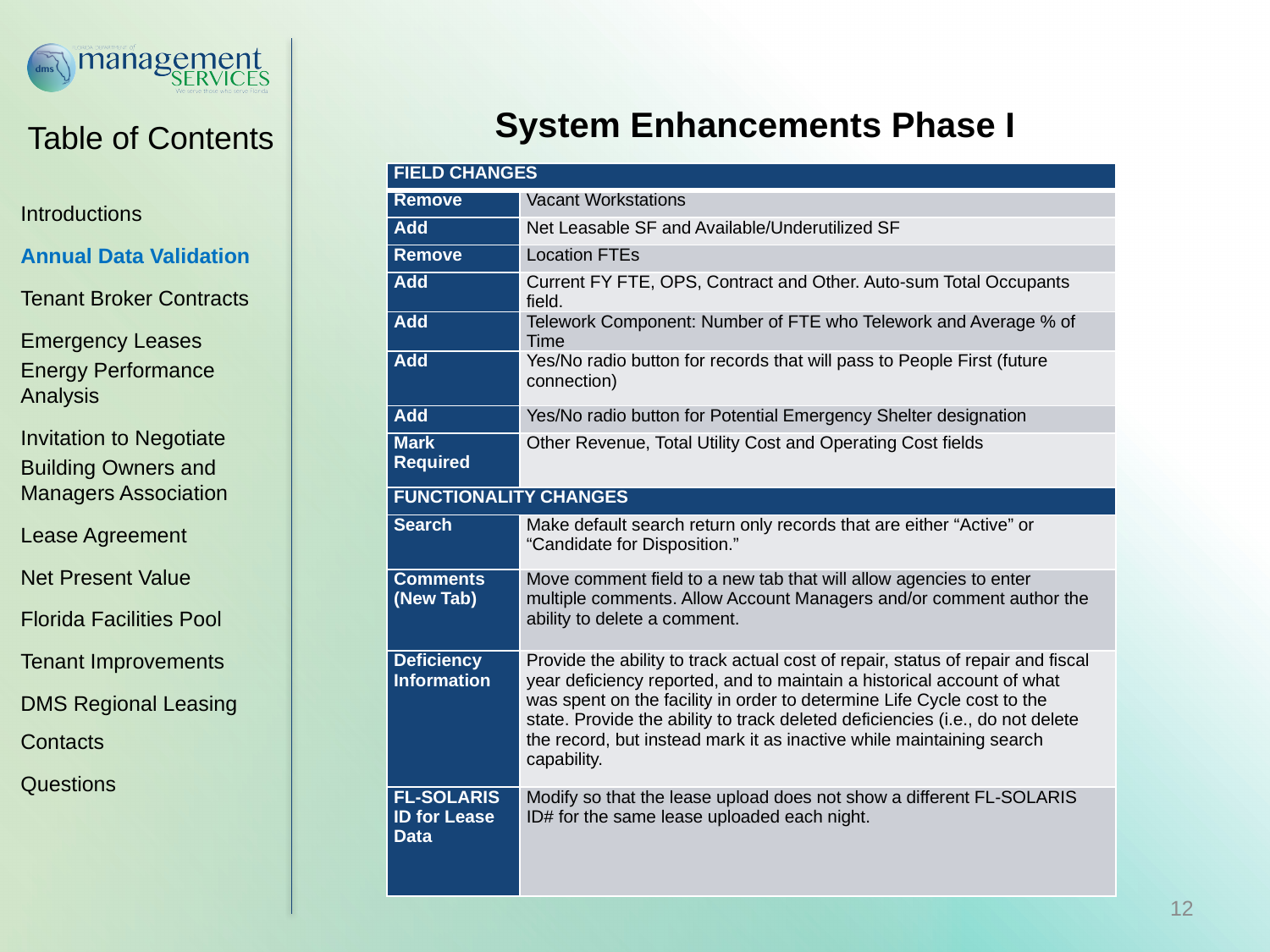

System Enhancements Phase I
| FIELD CHANGES |  |
| --- | --- |
| Remove | Vacant Workstations |
| Add | Net Leasable SF and Available/Underutilized SF |
| Remove | Location FTEs |
| Add | Current FY FTE, OPS, Contract and Other. Auto-sum Total Occupants field. |
| Add | Telework Component: Number of FTE who Telework and Average % of Time |
| Add | Yes/No radio button for records that will pass to People First (future connection) |
| Add | Yes/No radio button for Potential Emergency Shelter designation |
| Mark Required | Other Revenue, Total Utility Cost and Operating Cost fields |
| FUNCTIONALITY CHANGES |  |
| Search | Make default search return only records that are either “Active” or “Candidate for Disposition.” |
| Comments (New Tab) | Move comment field to a new tab that will allow agencies to enter multiple comments. Allow Account Managers and/or comment author the ability to delete a comment. |
| Deficiency Information | Provide the ability to track actual cost of repair, status of repair and fiscal year deficiency reported, and to maintain a historical account of what was spent on the facility in order to determine Life Cycle cost to the state. Provide the ability to track deleted deficiencies (i.e., do not delete the record, but instead mark it as inactive while maintaining search capability. |
| FL-SOLARIS ID for Lease Data | Modify so that the lease upload does not show a different FL-SOLARIS ID# for the same lease uploaded each night. |
Introductions
Annual Data Validation
Tenant Broker Contracts
Emergency Leases
Energy Performance Analysis
Invitation to Negotiate
Building Owners and       Managers Association
Lease Agreement
Net Present Value
Florida Facilities Pool
Tenant Improvements
DMS Regional Leasing Contacts
Questions

12